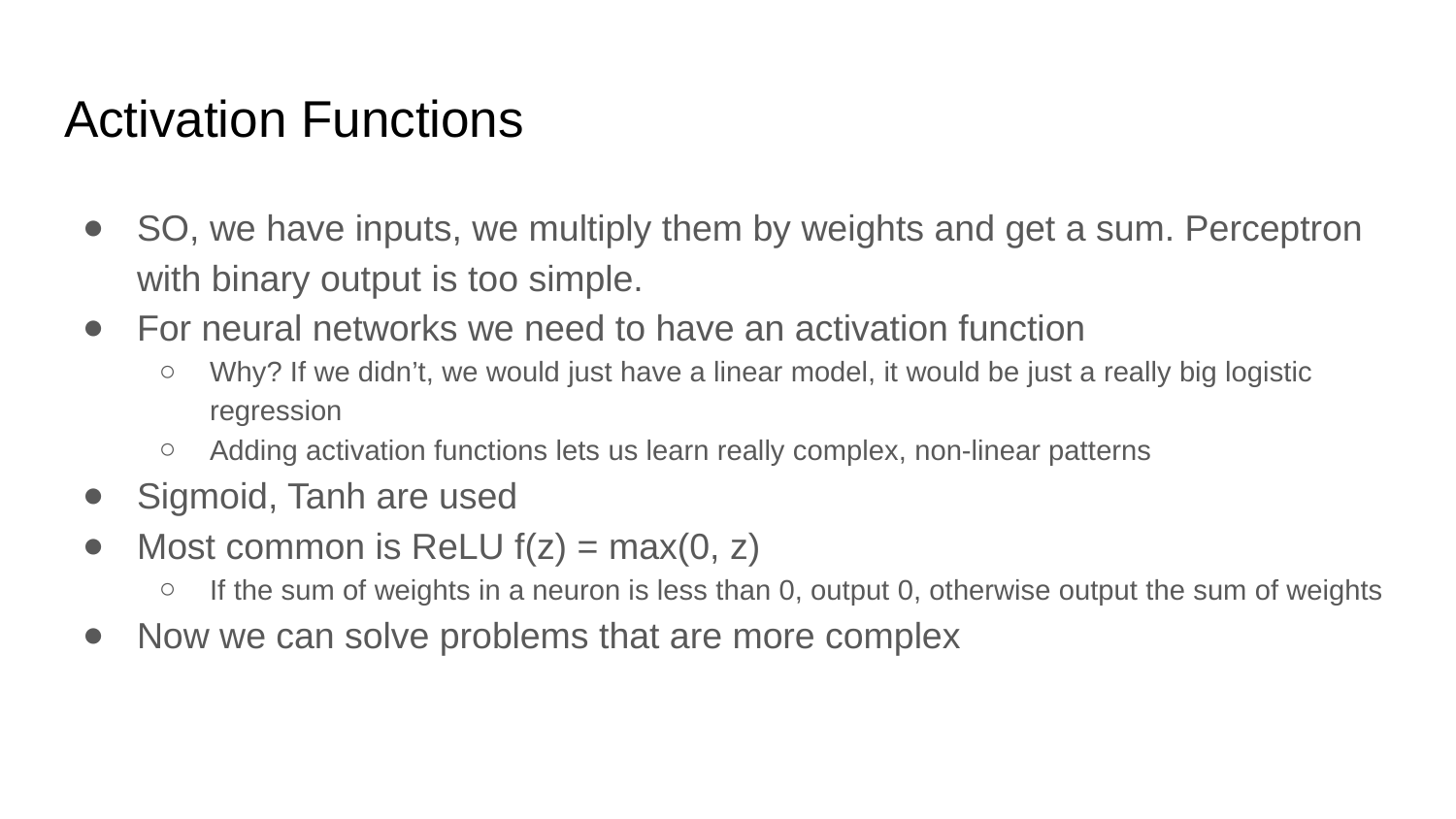

# Activation Functions
SO, we have inputs, we multiply them by weights and get a sum. Perceptron with binary output is too simple.
For neural networks we need to have an activation function
Why? If we didn’t, we would just have a linear model, it would be just a really big logistic regression
Adding activation functions lets us learn really complex, non-linear patterns
Sigmoid, Tanh are used
Most common is ReLU f(z) = max(0, z)
If the sum of weights in a neuron is less than 0, output 0, otherwise output the sum of weights
Now we can solve problems that are more complex